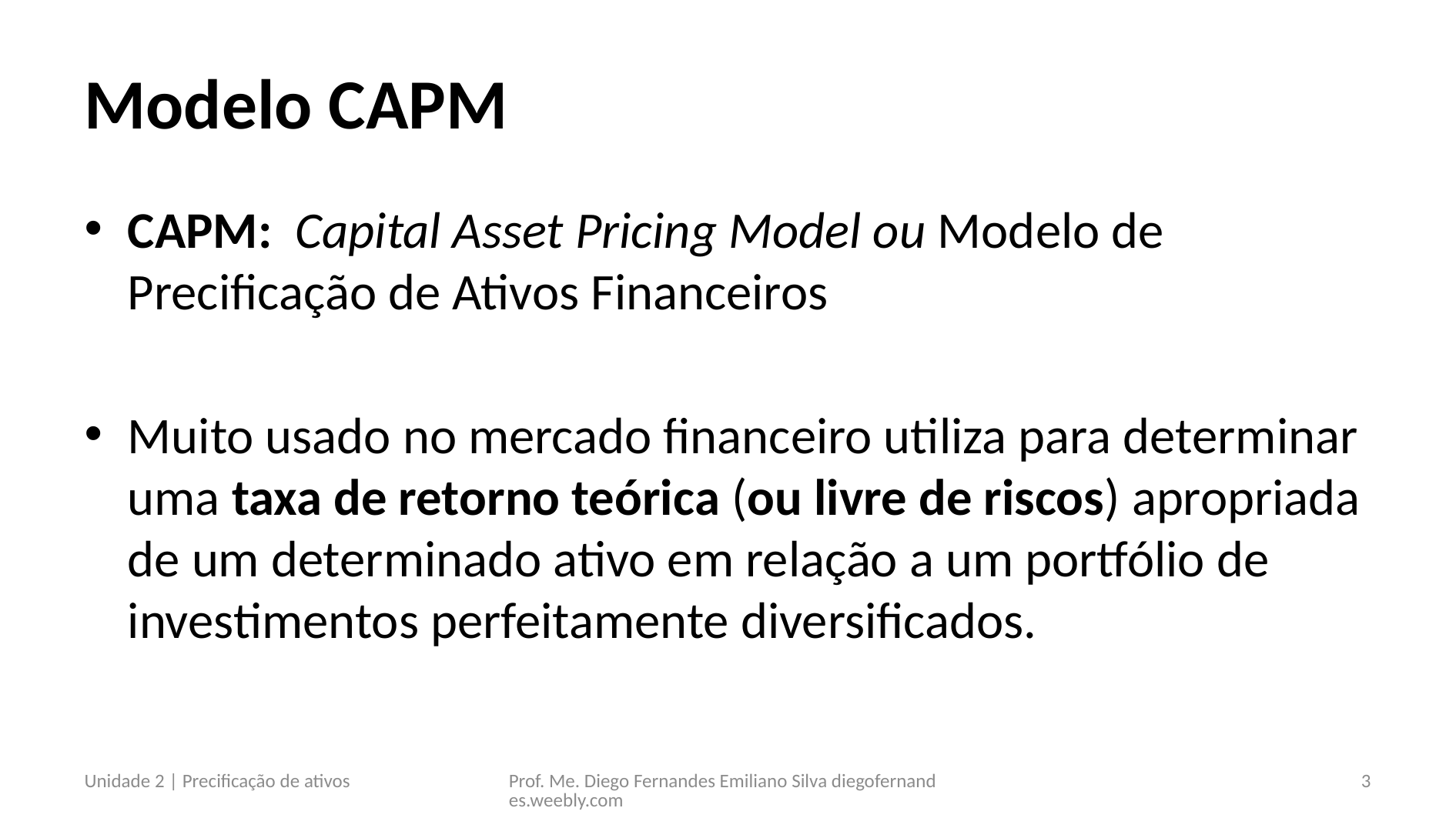

# Modelo CAPM
CAPM:  Capital Asset Pricing Model ou Modelo de Precificação de Ativos Financeiros

Muito usado no mercado financeiro utiliza para determinar uma taxa de retorno teórica (ou livre de riscos) apropriada de um determinado ativo em relação a um portfólio de investimentos perfeitamente diversificados.

Unidade 2 | Precificação de ativos
Prof. Me. Diego Fernandes Emiliano Silva diegofernandes.weebly.com
3